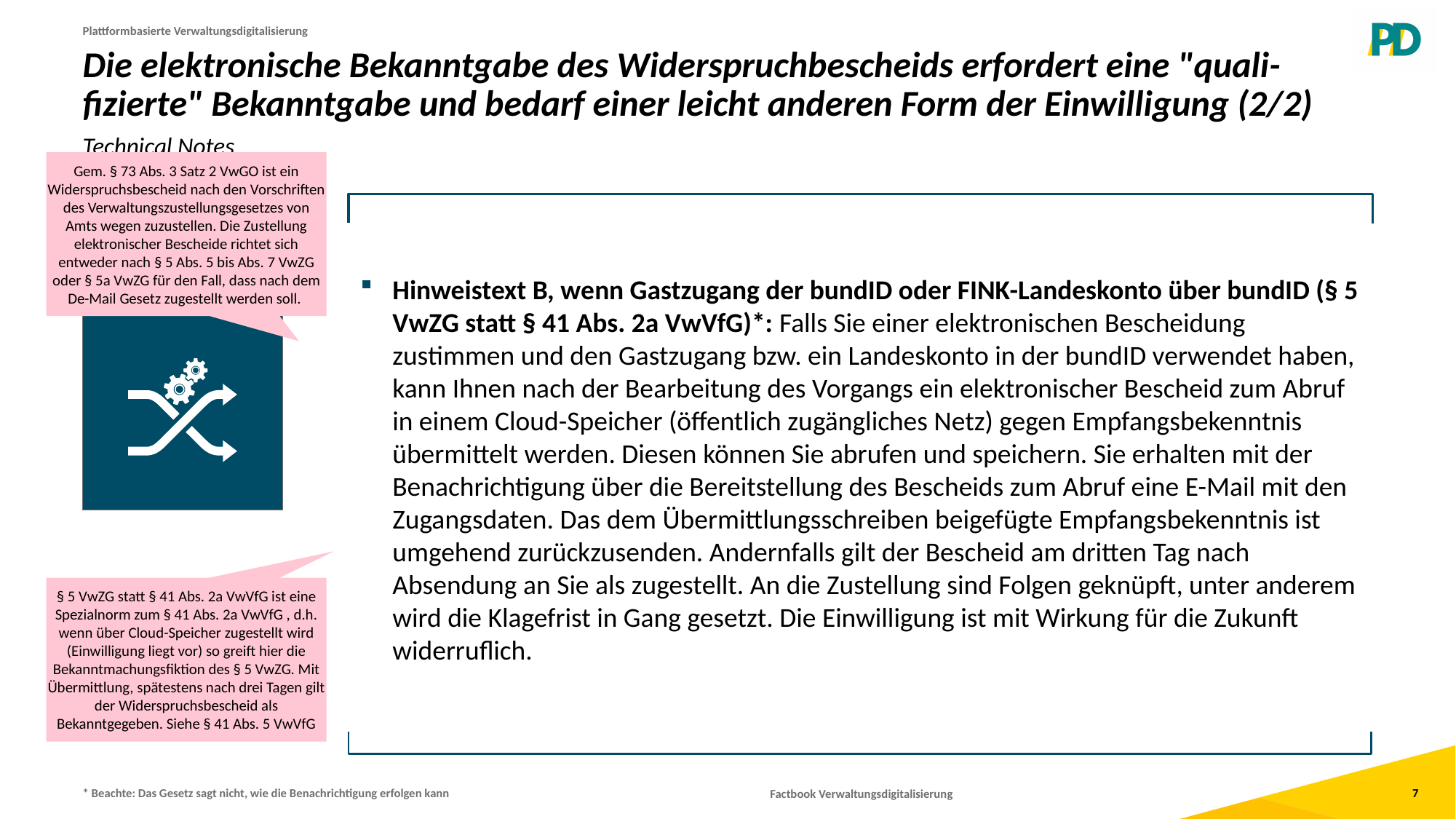

Plattformbasierte Verwaltungsdigitalisierung
# Die elektronische Bekanntgabe des Widerspruchbescheids erfordert eine "quali-fizierte" Bekanntgabe und bedarf einer leicht anderen Form der Einwilligung (2/2)
Technical Notes
Gem. § 73 Abs. 3 Satz 2 VwGO ist ein Widerspruchsbescheid nach den Vorschriften des Verwaltungszustellungsgesetzes von Amts wegen zuzustellen. Die Zustellung elektronischer Bescheide richtet sich entweder nach § 5 Abs. 5 bis Abs. 7 VwZG oder § 5a VwZG für den Fall, dass nach dem De-Mail Gesetz zugestellt werden soll.

Hinweistext B, wenn Gastzugang der bundID oder FINK-Landeskonto über bundID (§ 5 VwZG statt § 41 Abs. 2a VwVfG)*: Falls Sie einer elektronischen Bescheidung zustimmen und den Gastzugang bzw. ein Landeskonto in der bundID verwendet haben, kann Ihnen nach der Bearbeitung des Vorgangs ein elektronischer Bescheid zum Abruf in einem Cloud-Speicher (öffentlich zugängliches Netz) gegen Empfangsbekenntnis übermittelt werden. Diesen können Sie abrufen und speichern. Sie erhalten mit der Benachrichtigung über die Bereitstellung des Bescheids zum Abruf eine E-Mail mit den Zugangsdaten. Das dem Übermittlungsschreiben beigefügte Empfangsbekenntnis ist umgehend zurückzusenden. Andernfalls gilt der Bescheid am dritten Tag nach Absendung an Sie als zugestellt. An die Zustellung sind Folgen geknüpft, unter anderem wird die Klagefrist in Gang gesetzt. Die Einwilligung ist mit Wirkung für die Zukunft widerruflich.

§ 5 VwZG statt § 41 Abs. 2a VwVfG ist eine Spezialnorm zum § 41 Abs. 2a VwVfG , d.h. wenn über Cloud-Speicher zugestellt wird (Einwilligung liegt vor) so greift hier die Bekanntmachungsfiktion des § 5 VwZG. Mit Übermittlung, spätestens nach drei Tagen gilt der Widerspruchsbescheid als Bekanntgegeben. Siehe § 41 Abs. 5 VwVfG

Factbook Verwaltungsdigitalisierung
* Beachte: Das Gesetz sagt nicht, wie die Benachrichtigung erfolgen kann
7